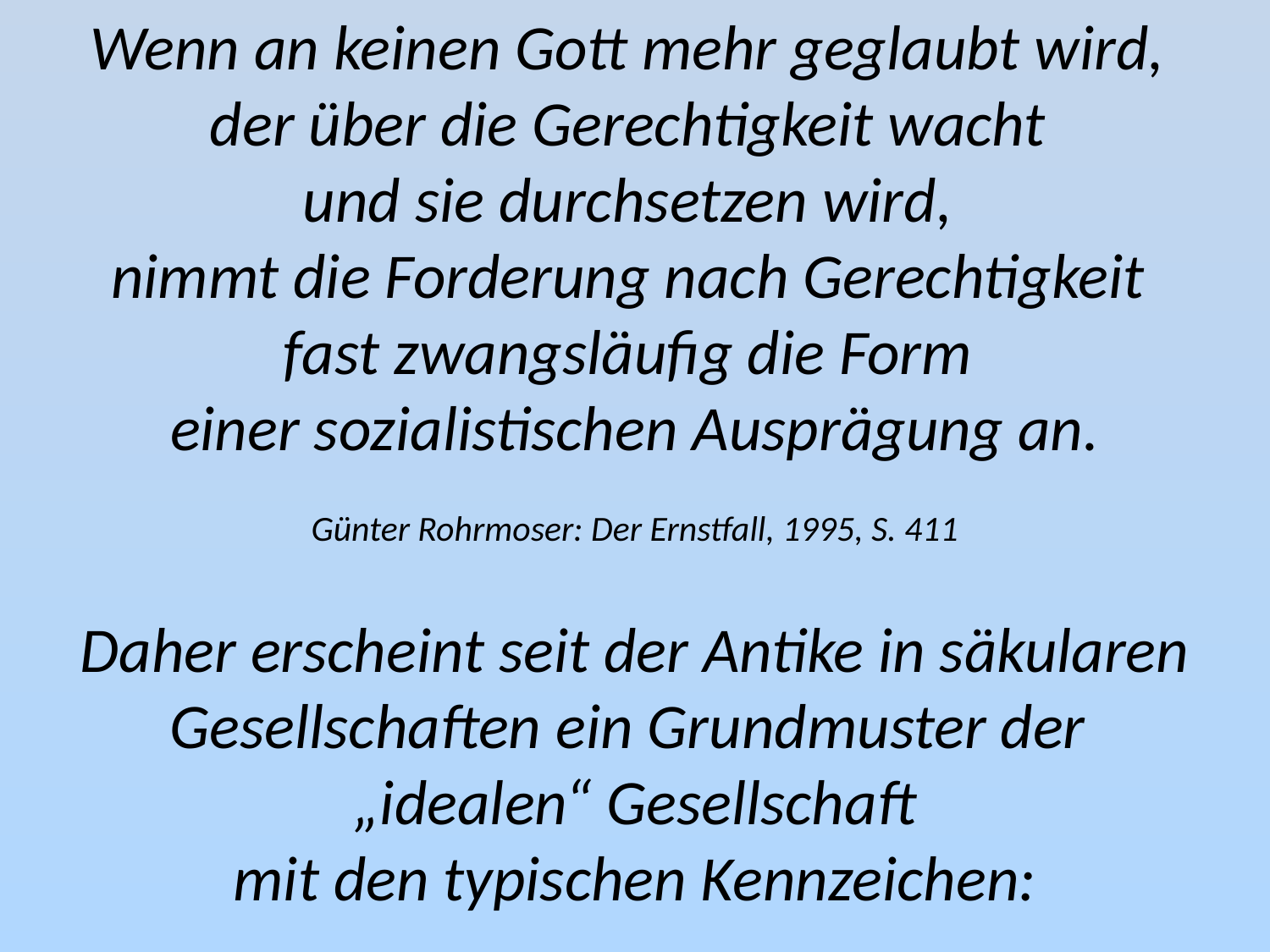

Wenn an keinen Gott mehr geglaubt wird,
der über die Gerechtigkeit wacht
und sie durchsetzen wird,
nimmt die Forderung nach Gerechtigkeit
fast zwangsläufig die Form
einer sozialistischen Ausprägung an.

Günter Rohrmoser: Der Ernstfall, 1995, S. 411

Daher erscheint seit der Antike in säkularen Gesellschaften ein Grundmuster der
„idealen“ Gesellschaft
mit den typischen Kennzeichen: